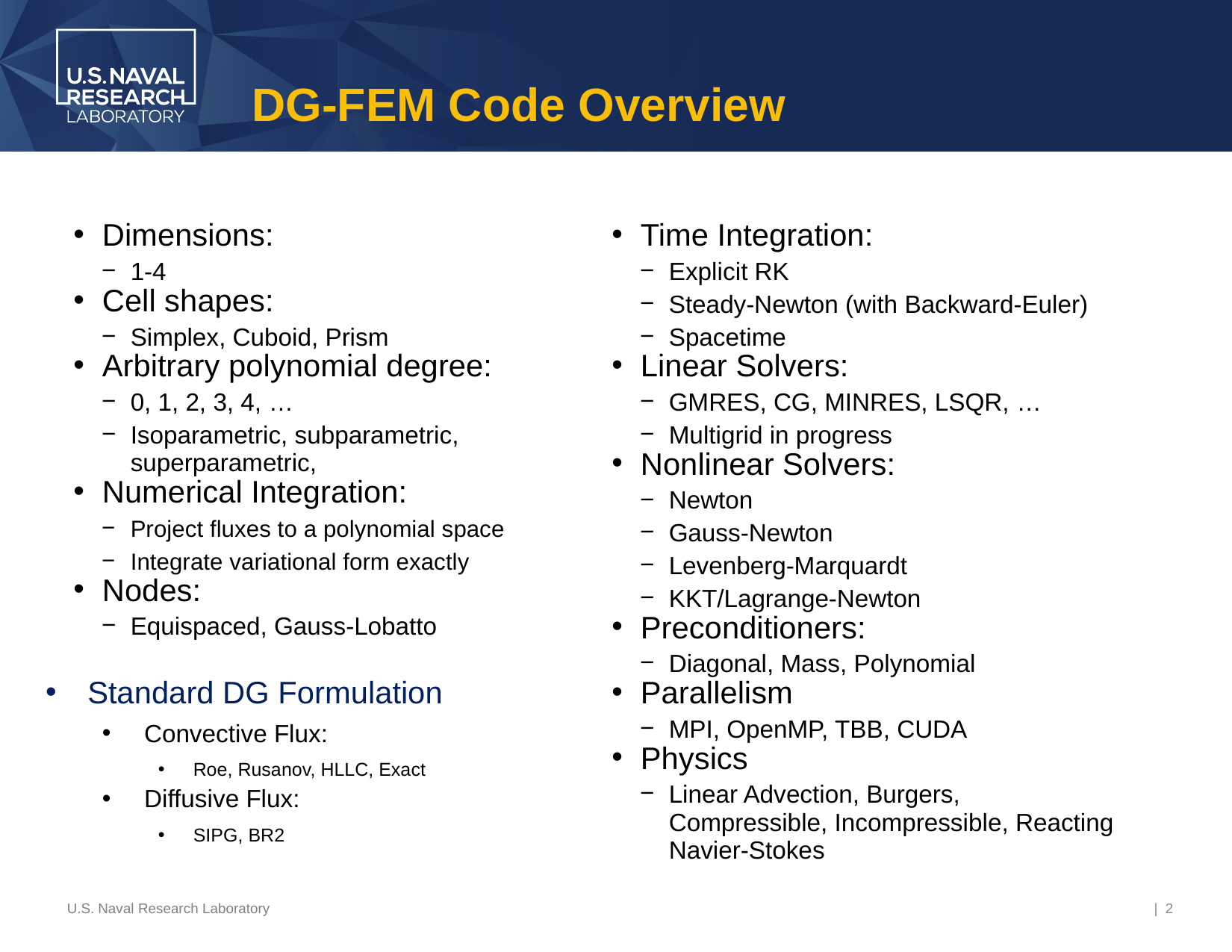

# DG-FEM Code Overview
Time Integration:
Explicit RK
Steady-Newton (with Backward-Euler)
Spacetime
Linear Solvers:
GMRES, CG, MINRES, LSQR, …
Multigrid in progress
Nonlinear Solvers:
Newton
Gauss-Newton
Levenberg-Marquardt
KKT/Lagrange-Newton
Preconditioners:
Diagonal, Mass, Polynomial
Parallelism
MPI, OpenMP, TBB, CUDA
Physics
Linear Advection, Burgers, Compressible, Incompressible, Reacting Navier-Stokes

Dimensions:
1-4
Cell shapes:
Simplex, Cuboid, Prism
Arbitrary polynomial degree:
0, 1, 2, 3, 4, …
Isoparametric, subparametric, superparametric,
Numerical Integration:
Project fluxes to a polynomial space
Integrate variational form exactly
Nodes:
Equispaced, Gauss-Lobatto

Standard DG Formulation
Convective Flux:
Roe, Rusanov, HLLC, Exact
Diffusive Flux:
SIPG, BR2

U.S. Naval Research Laboratory
|  2